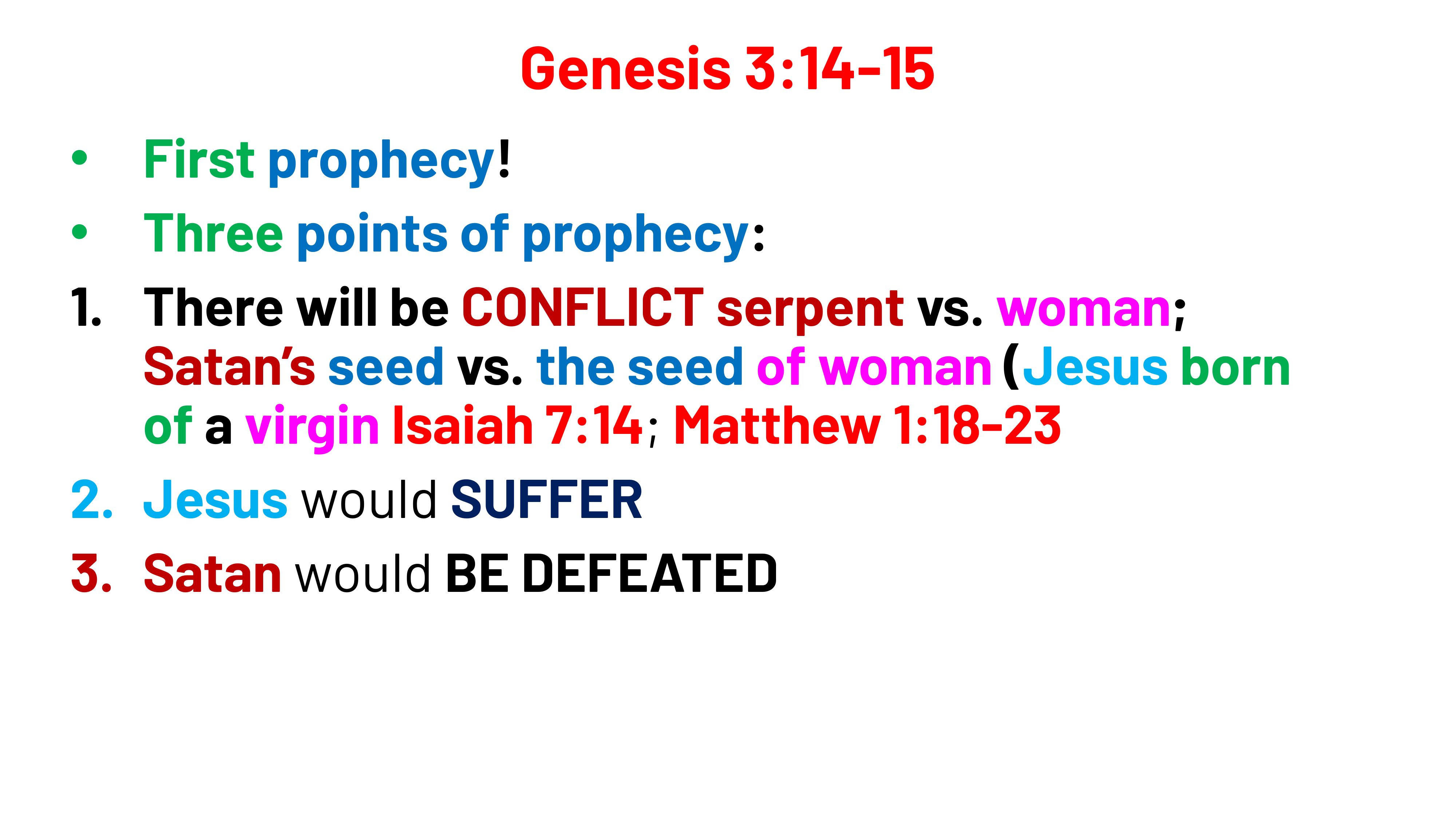

# Genesis 3:14-15
First prophecy!
Three points of prophecy:
There will be CONFLICT serpent vs. woman; Satan’s seed vs. the seed of woman (Jesus born of a virgin Isaiah 7:14; Matthew 1:18-23
Jesus would SUFFER
Satan would BE DEFEATED